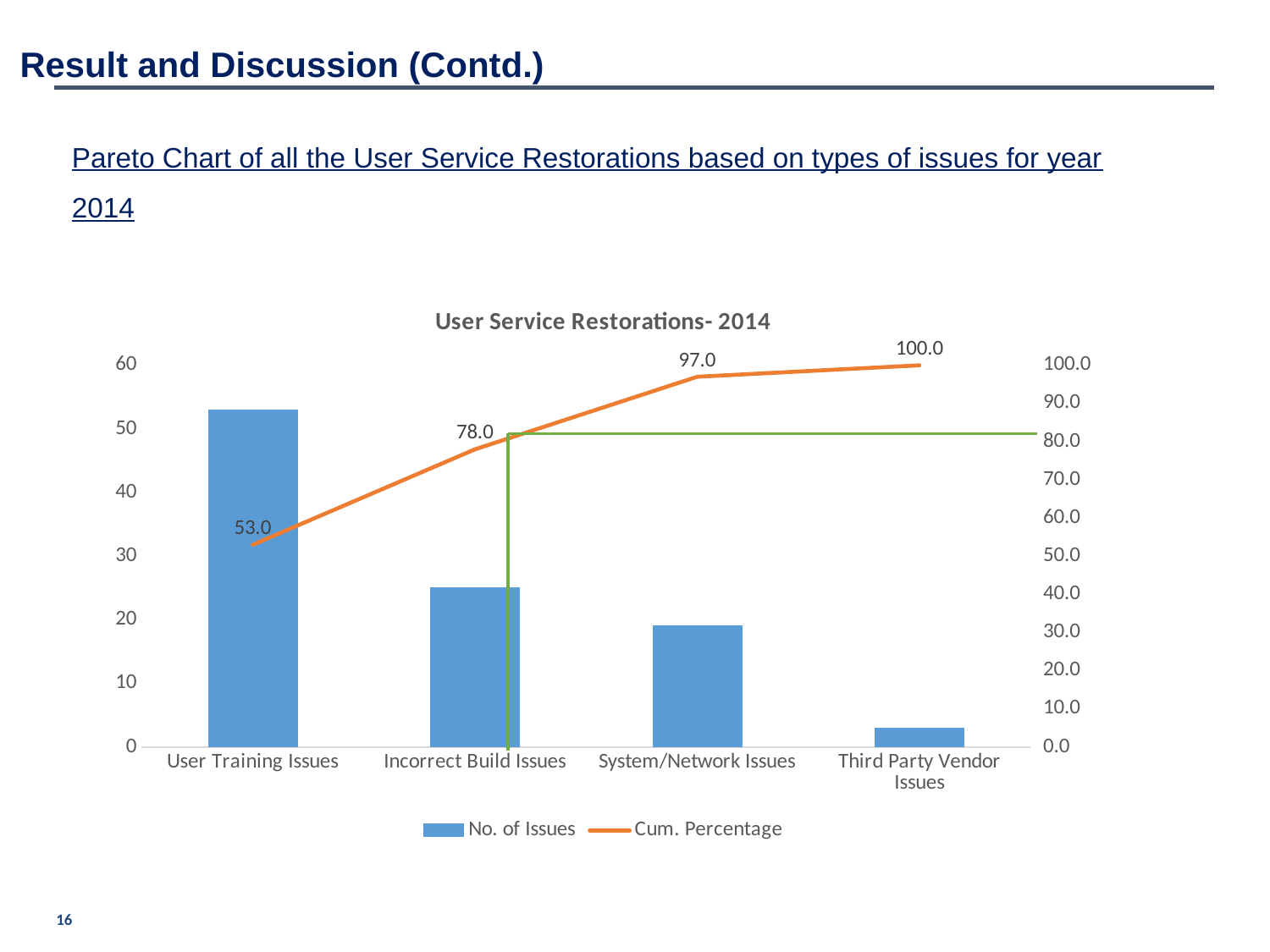

Result and Discussion (Contd.)
Pareto Chart of all the User Service Restorations based on types of issues for year 2014

### Chart: User Service Restorations- 2014

| Category | No. of Issues | Cum. Percentage |
|---|---|---|
| User Training Issues | 53.0 | 53.0 |
| Incorrect Build Issues | 25.0 | 78.0 |
| System/Network Issues | 19.0 | 97.0 |
| Third Party Vendor Issues | 3.0 | 100.0 |